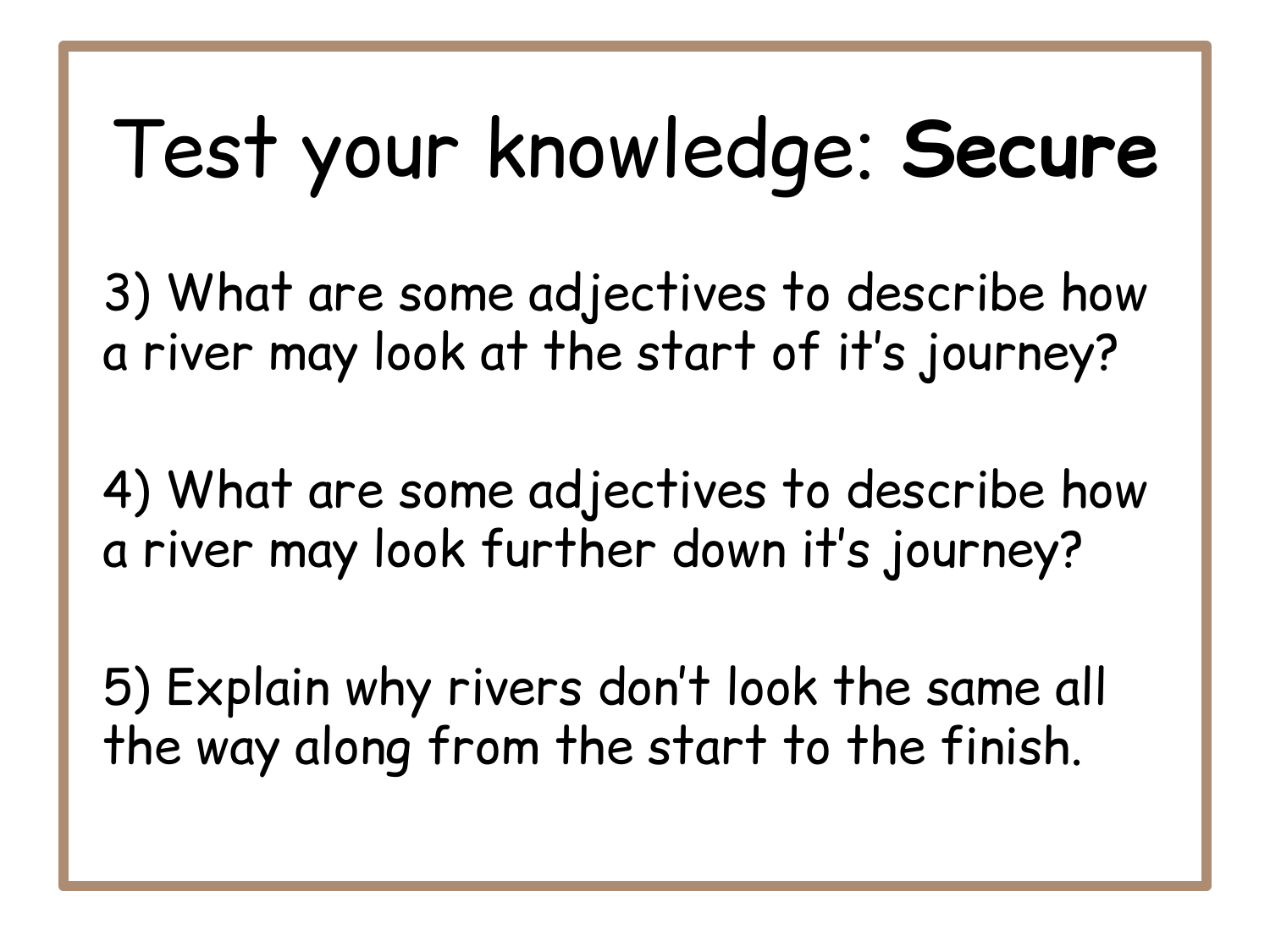

# Test your knowledge: Secure
3) What are some adjectives to describe how a river may look at the start of it’s journey?

4) What are some adjectives to describe how a river may look further down it’s journey?

5) Explain why rivers don’t look the same all the way along from the start to the finish.